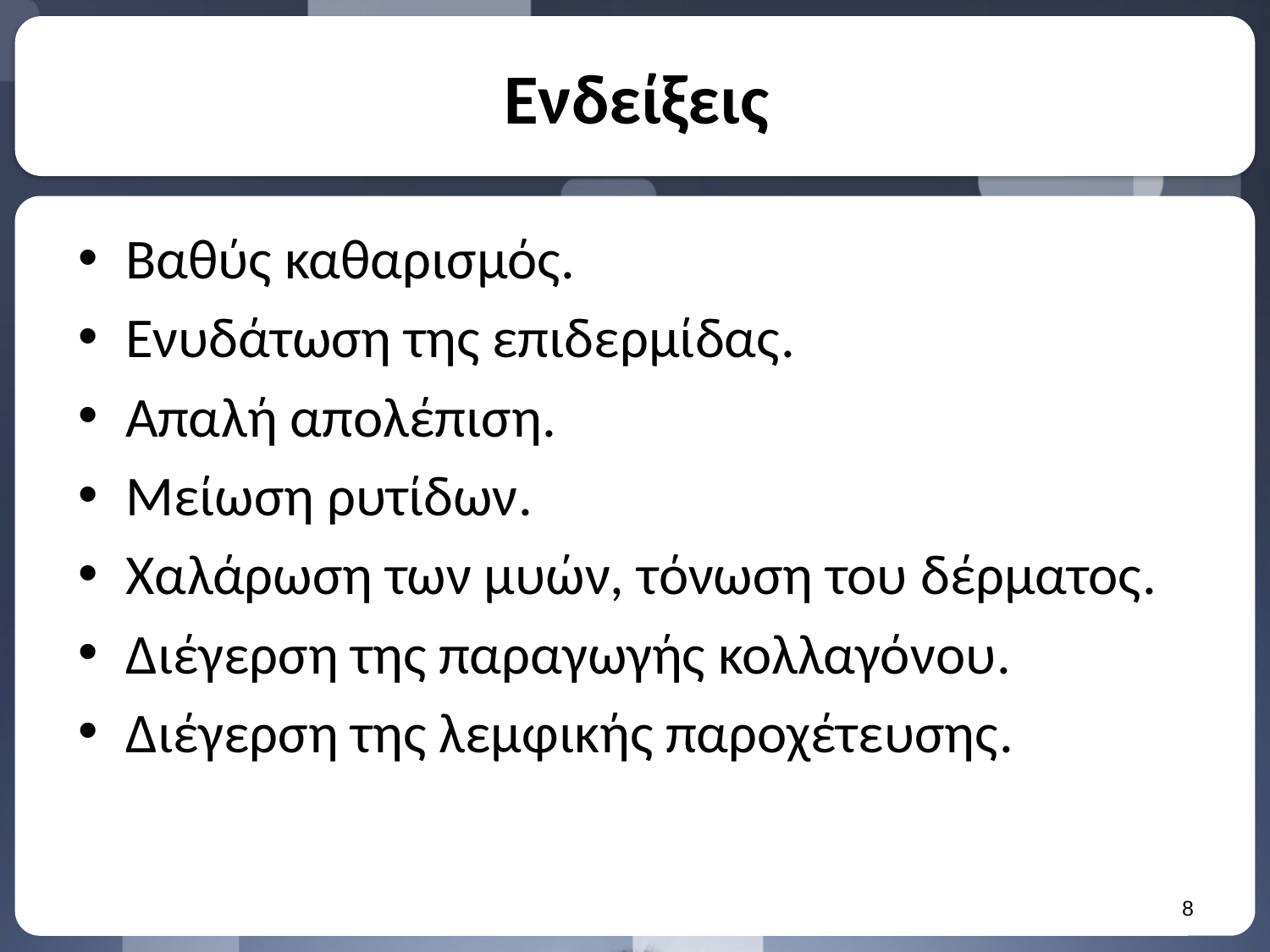

# Ενδείξεις
Βαθύς καθαρισμός.
Ενυδάτωση της επιδερμίδας.
Απαλή απολέπιση.
Μείωση ρυτίδων.
Χαλάρωση των μυών, τόνωση του δέρματος.
Διέγερση της παραγωγής κολλαγόνου.
Διέγερση της λεμφικής παροχέτευσης.
8